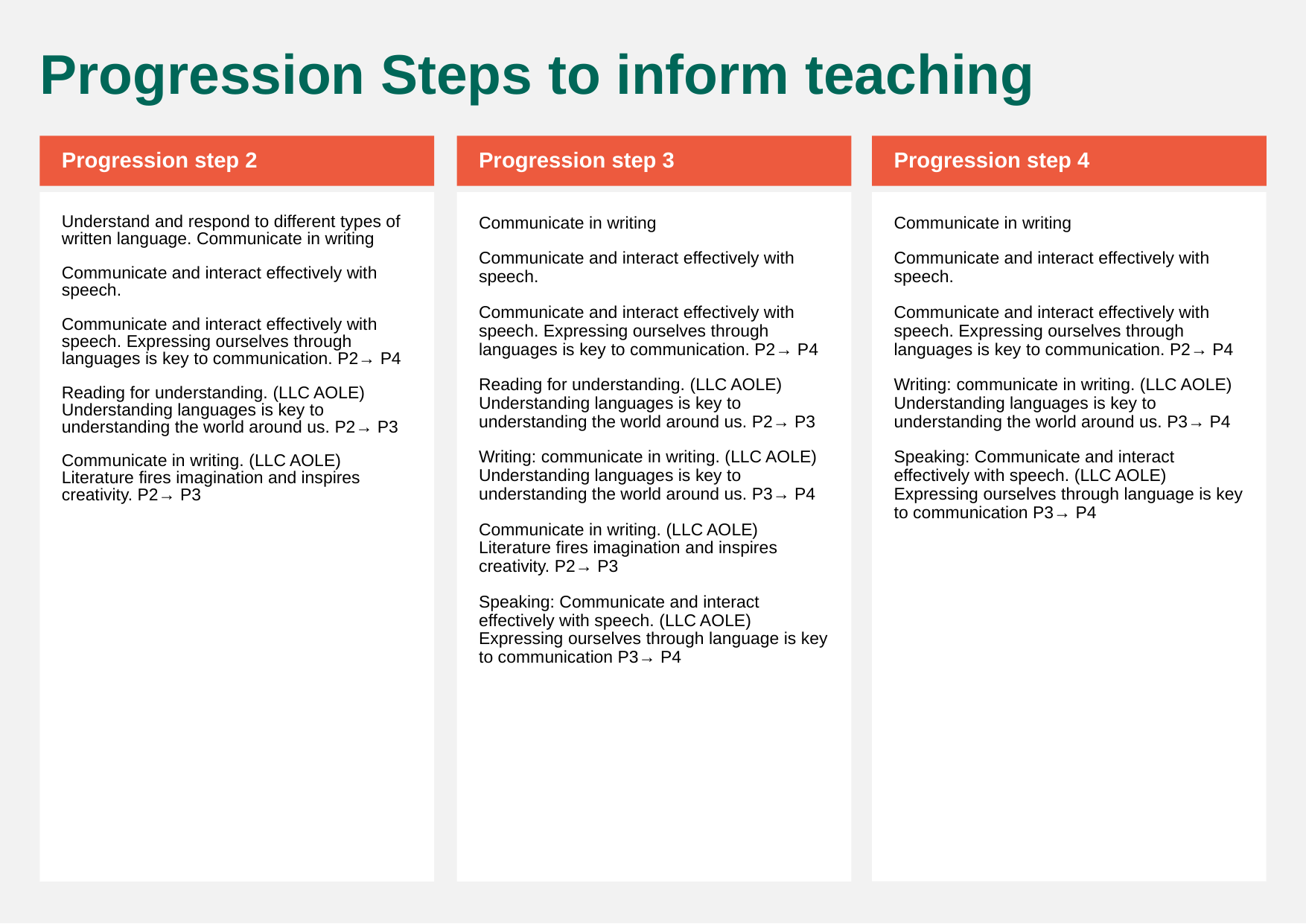

Progression Steps to inform teaching
Progression step 2
Progression step 3
Progression step 4
Understand and respond to different types of written language. Communicate in writing
Communicate and interact effectively with speech.
Communicate and interact effectively with speech. Expressing ourselves through languages is key to communication. P2→ P4
Reading for understanding. (LLC AOLE) Understanding languages is key to understanding the world around us. P2→ P3
Communicate in writing. (LLC AOLE) Literature fires imagination and inspires creativity. P2→ P3
Communicate in writing
Communicate and interact effectively with speech.
Communicate and interact effectively with speech. Expressing ourselves through languages is key to communication. P2→ P4
Reading for understanding. (LLC AOLE) Understanding languages is key to understanding the world around us. P2→ P3
Writing: communicate in writing. (LLC AOLE) Understanding languages is key to understanding the world around us. P3→ P4
Communicate in writing. (LLC AOLE) Literature fires imagination and inspires creativity. P2→ P3
Speaking: Communicate and interact effectively with speech. (LLC AOLE) Expressing ourselves through language is key to communication P3→ P4
Communicate in writing
Communicate and interact effectively with speech.
Communicate and interact effectively with speech. Expressing ourselves through languages is key to communication. P2→ P4
Writing: communicate in writing. (LLC AOLE) Understanding languages is key to understanding the world around us. P3→ P4
Speaking: Communicate and interact effectively with speech. (LLC AOLE) Expressing ourselves through language is key to communication P3→ P4